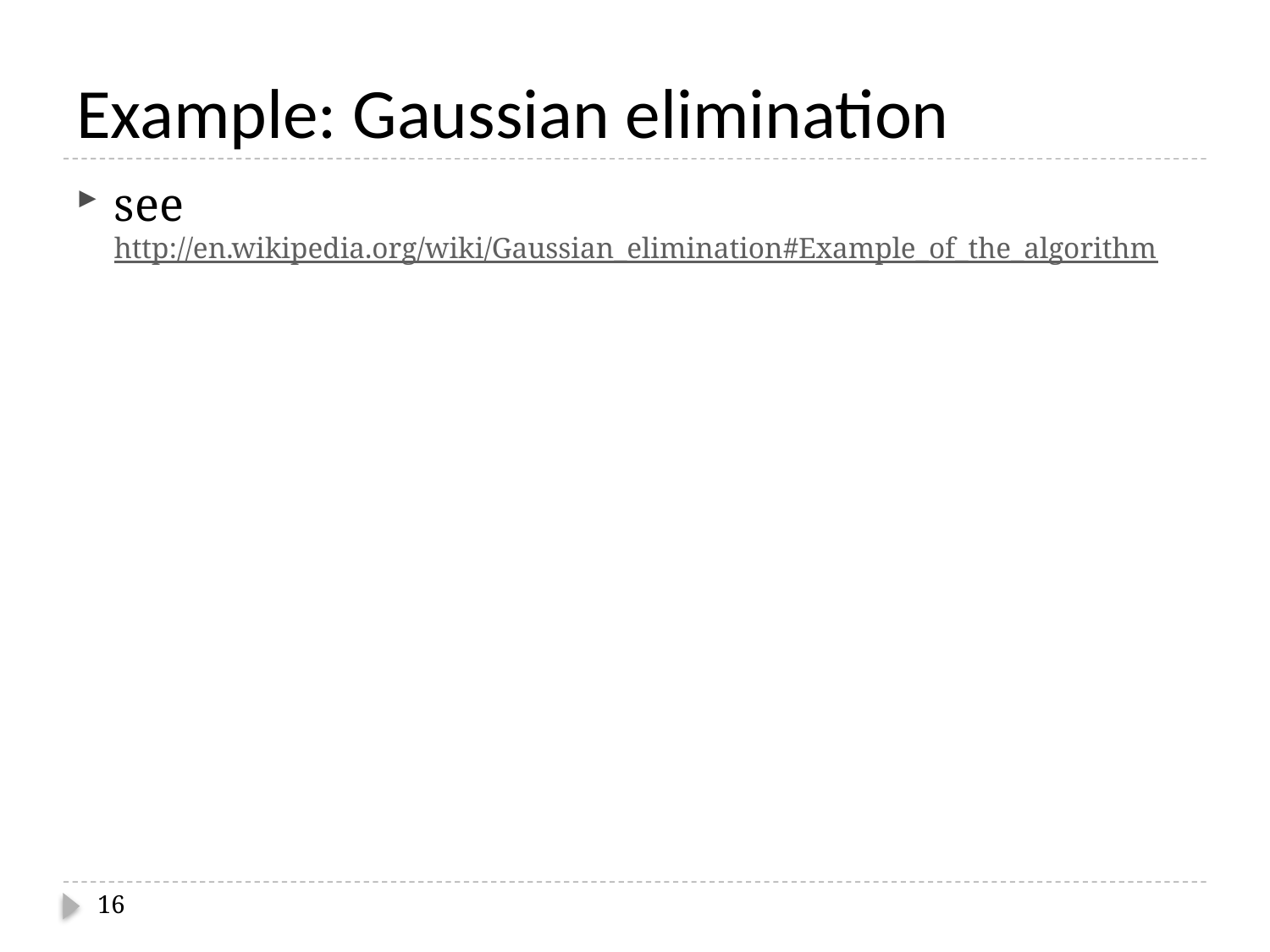

# Example: Gaussian elimination
see http://en.wikipedia.org/wiki/Gaussian_elimination#Example_of_the_algorithm

16